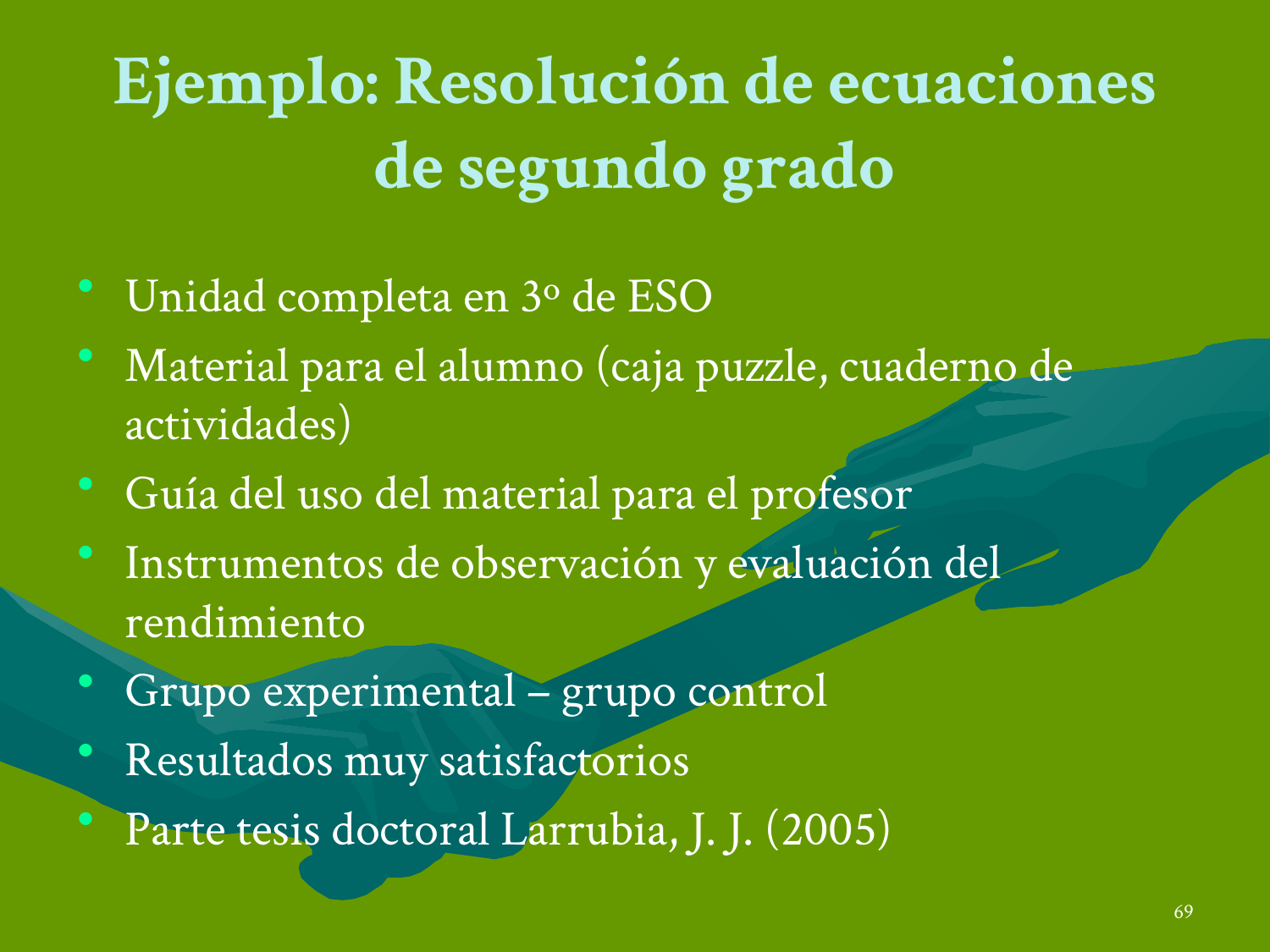

# Ejemplo: Resolución de ecuaciones de segundo grado
Unidad completa en 3º de ESO
Material para el alumno (caja puzzle, cuaderno de actividades)
Guía del uso del material para el profesor
Instrumentos de observación y evaluación del rendimiento
Grupo experimental – grupo control
Resultados muy satisfactorios
Parte tesis doctoral Larrubia, J. J. (2005)
69